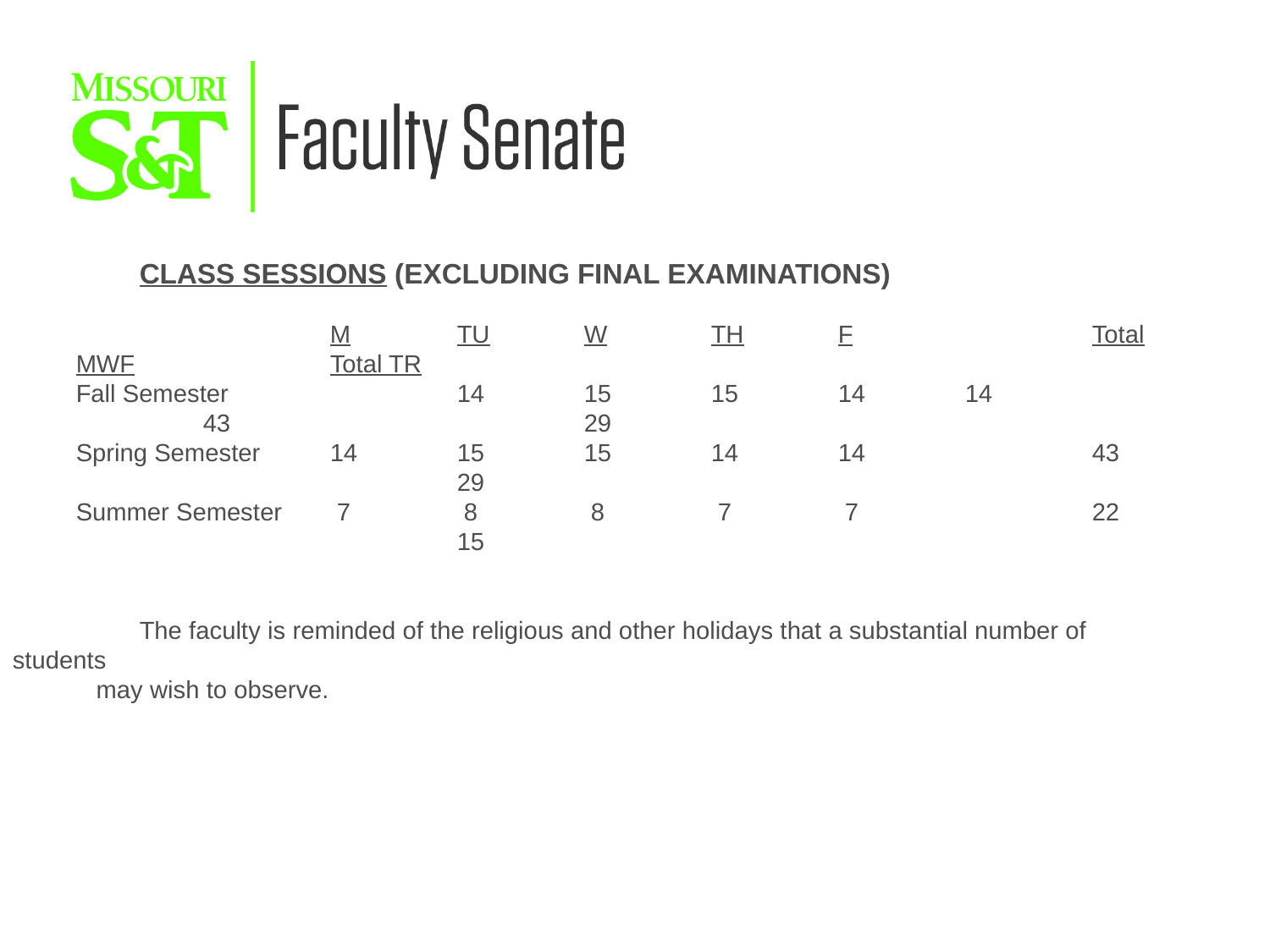

CLASS SESSIONS (EXCLUDING FINAL EXAMINATIONS)

		M	TU	W	TH	F		Total MWF		Total TR
Fall Semester		14	15	15	14	14		43			29
Spring Semester	14	15	15	14	14		43			29
Summer Semester	 7	 8	 8	 7	 7		22 	  		15

  	The faculty is reminded of the religious and other holidays that a substantial number of students
            may wish to observe.